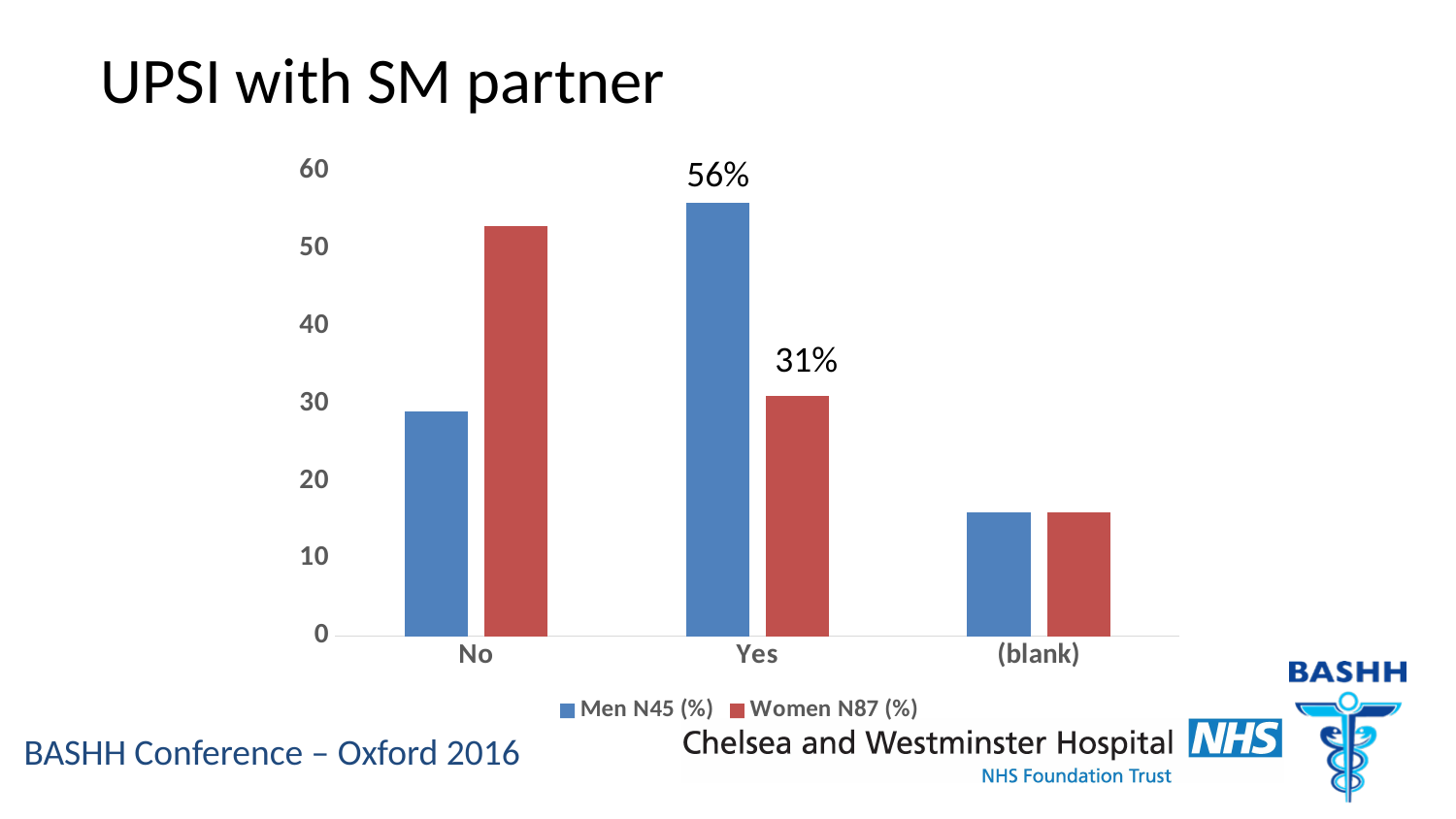

UPSI with SM partner
56%

### Chart

| Category | Men N45 (%) | Women N87 (%) |
|---|---|---|
| No | 29.0 | 53.0 |
| Yes | 56.0 | 31.0 |
| (blank) | 16.0 | 16.0 |
31%